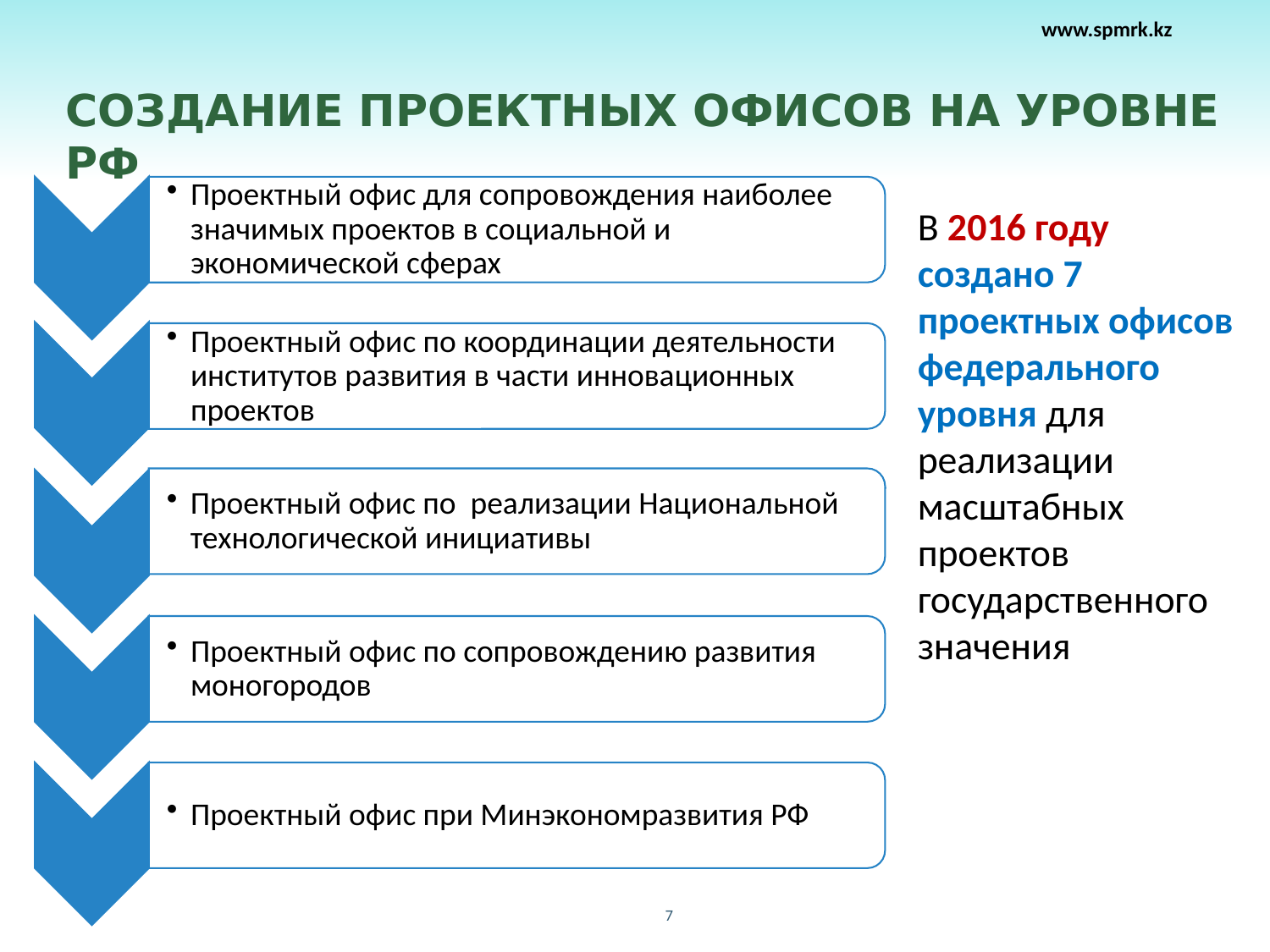

www.spmrk.kz
СОЗДАНИЕ ПРОЕКТНЫХ ОФИСОВ НА УРОВНЕ РФ
#

Проектный офис для сопровождения наиболее значимых проектов в социальной и экономической сферах

Проектный офис по координации деятельности институтов развития в части инновационных проектов

Проектный офис по  реализации Национальной технологической инициативы

Проектный офис по сопровождению развития моногородов

Проектный офис при Минэкономразвития РФ
В 2016 году создано 7 проектных офисов федерального уровня для реализации масштабных проектов государственного значения
7
с 1 января
2014 г.
с 1 января
2014 г.